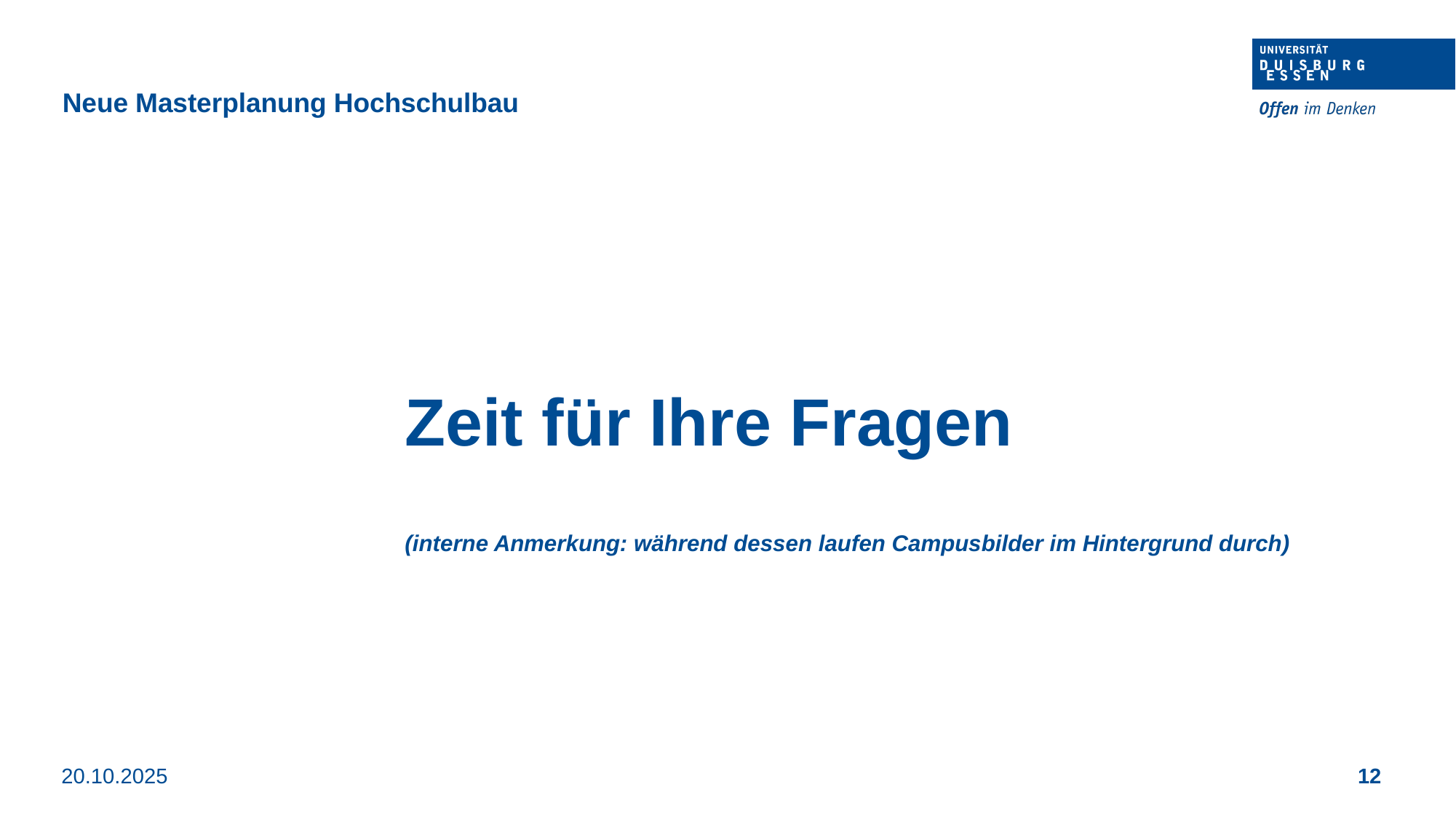

Neue Masterplanung Hochschulbau
Zeit für Ihre Fragen
(interne Anmerkung: während dessen laufen Campusbilder im Hintergrund durch)
20.10.2025
12